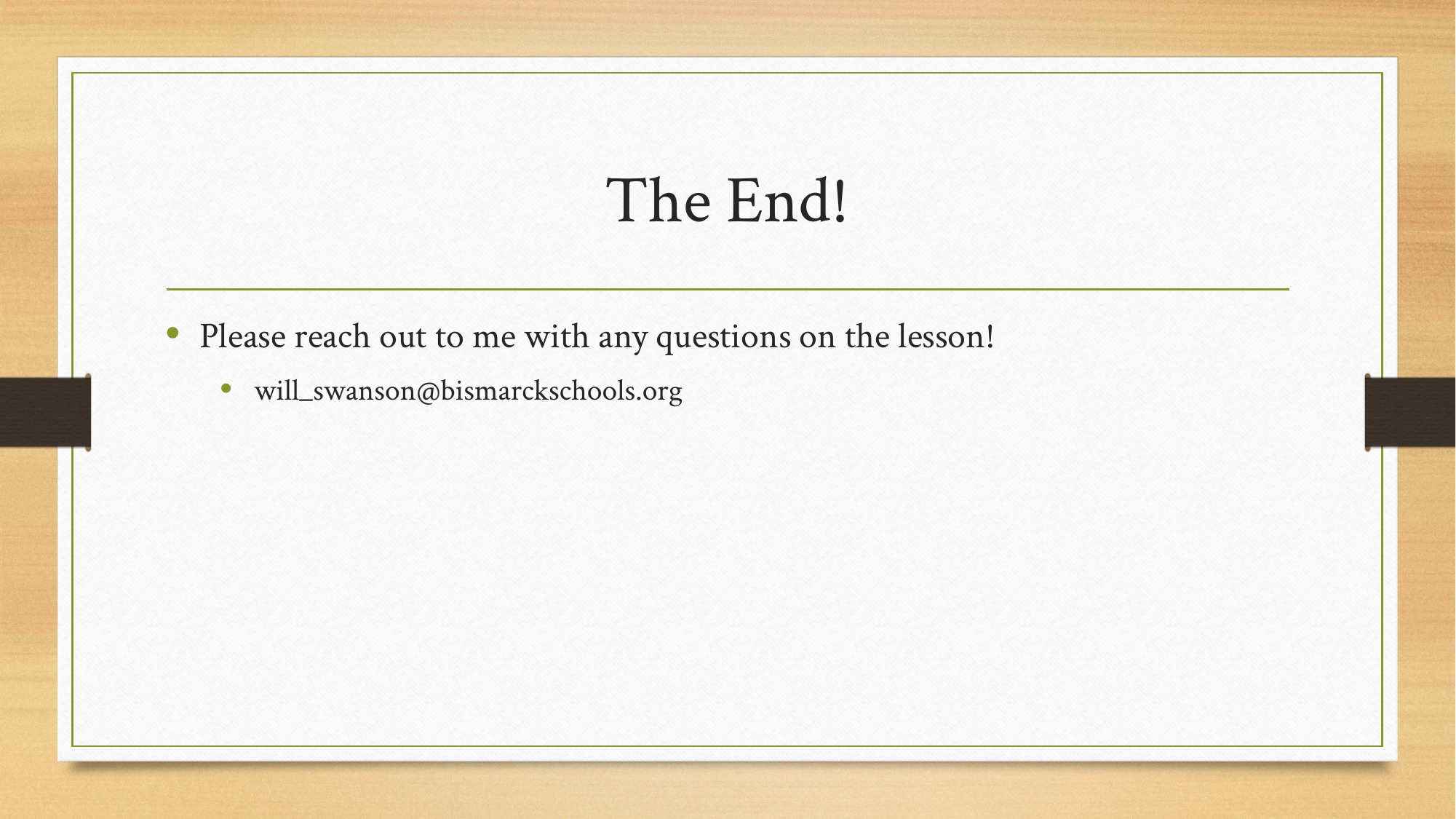

# The End!
Please reach out to me with any questions on the lesson!
will_swanson@bismarckschools.org